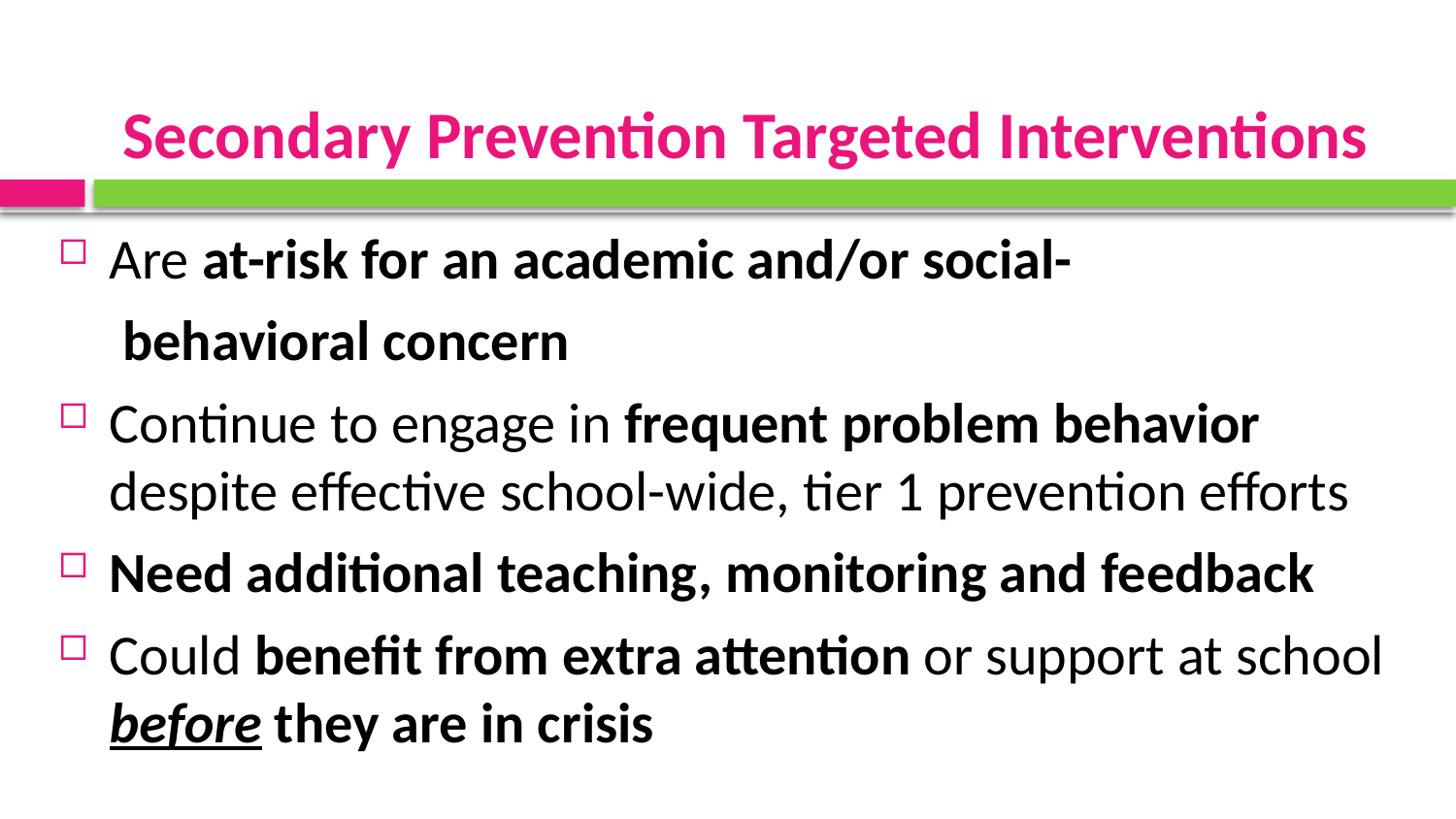

# Secondary Prevention Targeted Interventions
Are at-risk for an academic and/or social-
     behavioral concern
Continue to engage in frequent problem behavior despite effective school-wide, tier 1 prevention efforts
Need additional teaching, monitoring and feedback
Could benefit from extra attention or support at school before they are in crisis